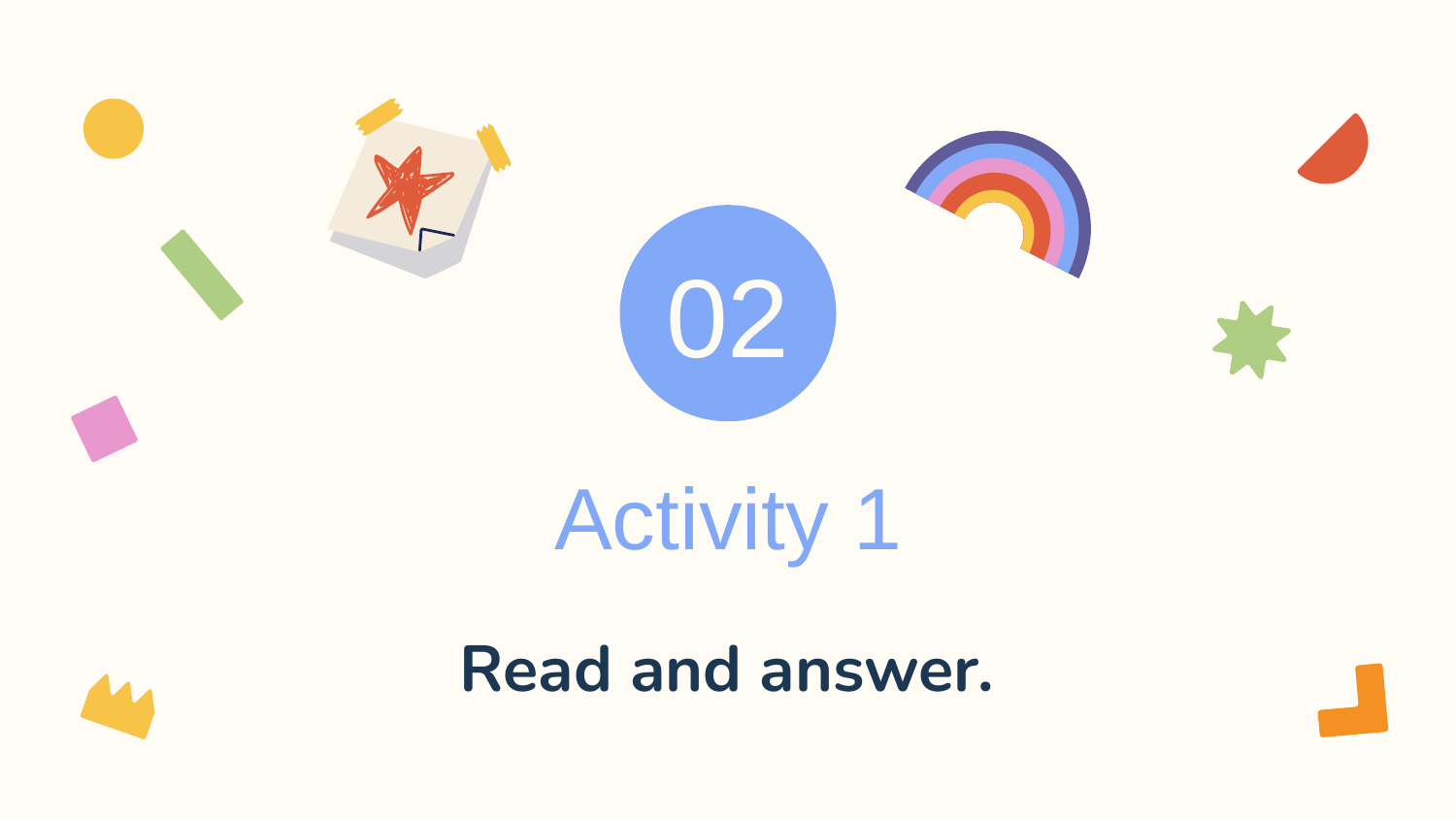

02

# Activity 1
Read and answer.